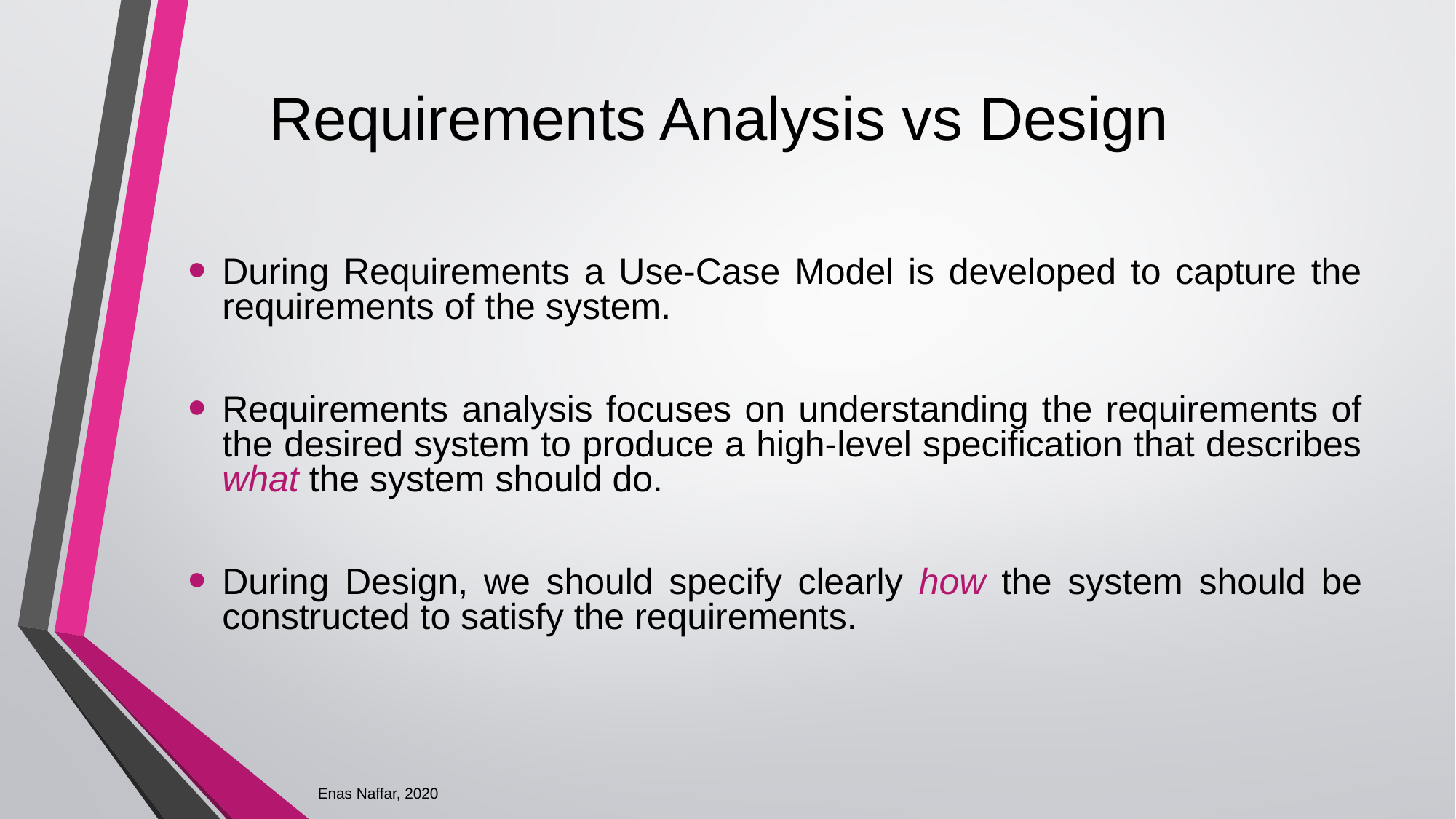

# Requirements Analysis vs Design
During Requirements a Use-Case Model is developed to capture the requirements of the system.

Requirements analysis focuses on understanding the requirements of the desired system to produce a high-level specification that describes what the system should do.

During Design, we should specify clearly how the system should be constructed to satisfy the requirements.

Enas Naffar, 2020